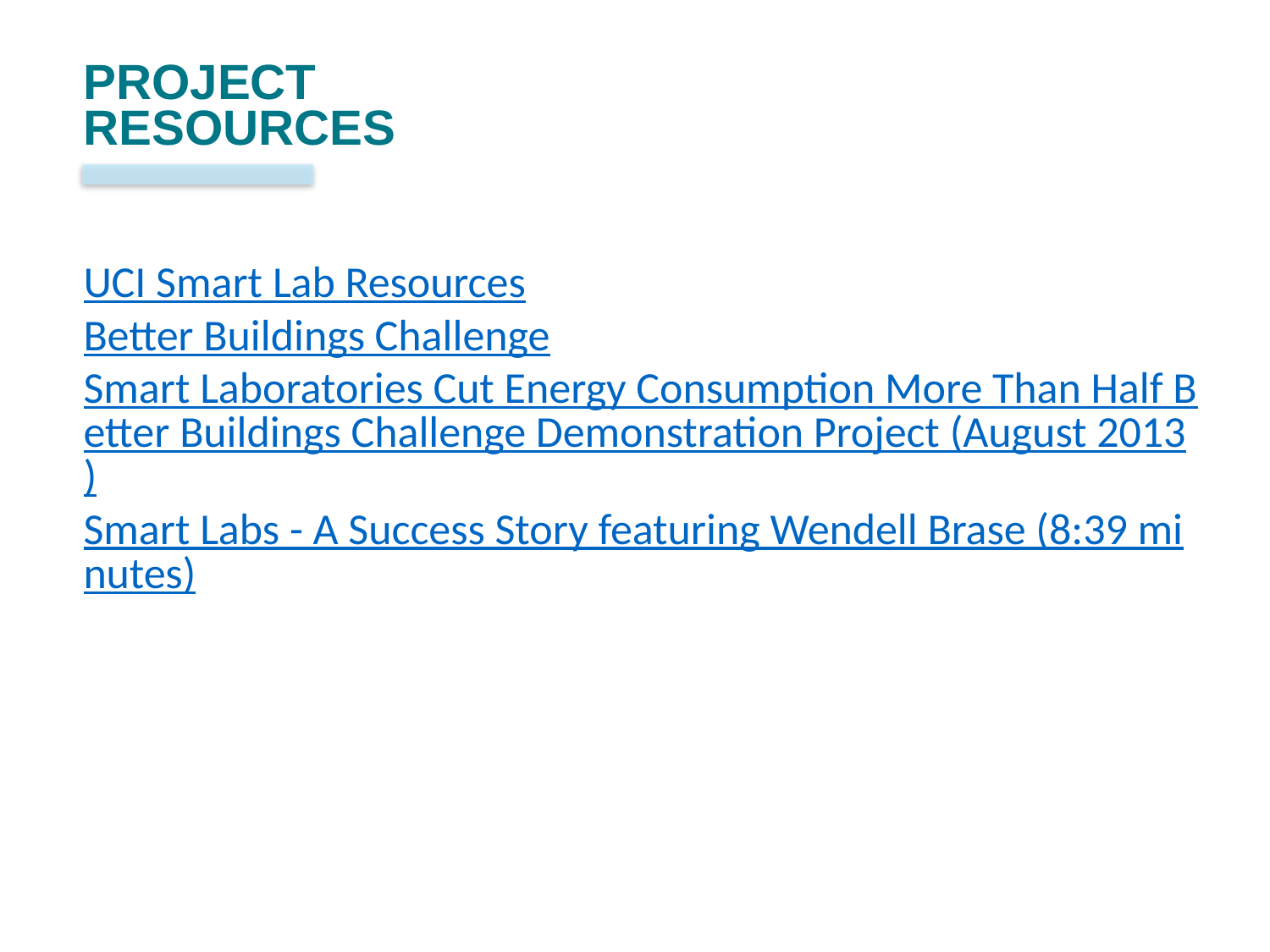

PROJECT
RESOURCES

UCI Smart Lab Resources
Better Buildings Challenge
Smart Laboratories Cut Energy Consumption More Than Half Better Buildings Challenge Demonstration Project (August 2013)
Smart Labs - A Success Story featuring Wendell Brase (8:39 minutes)